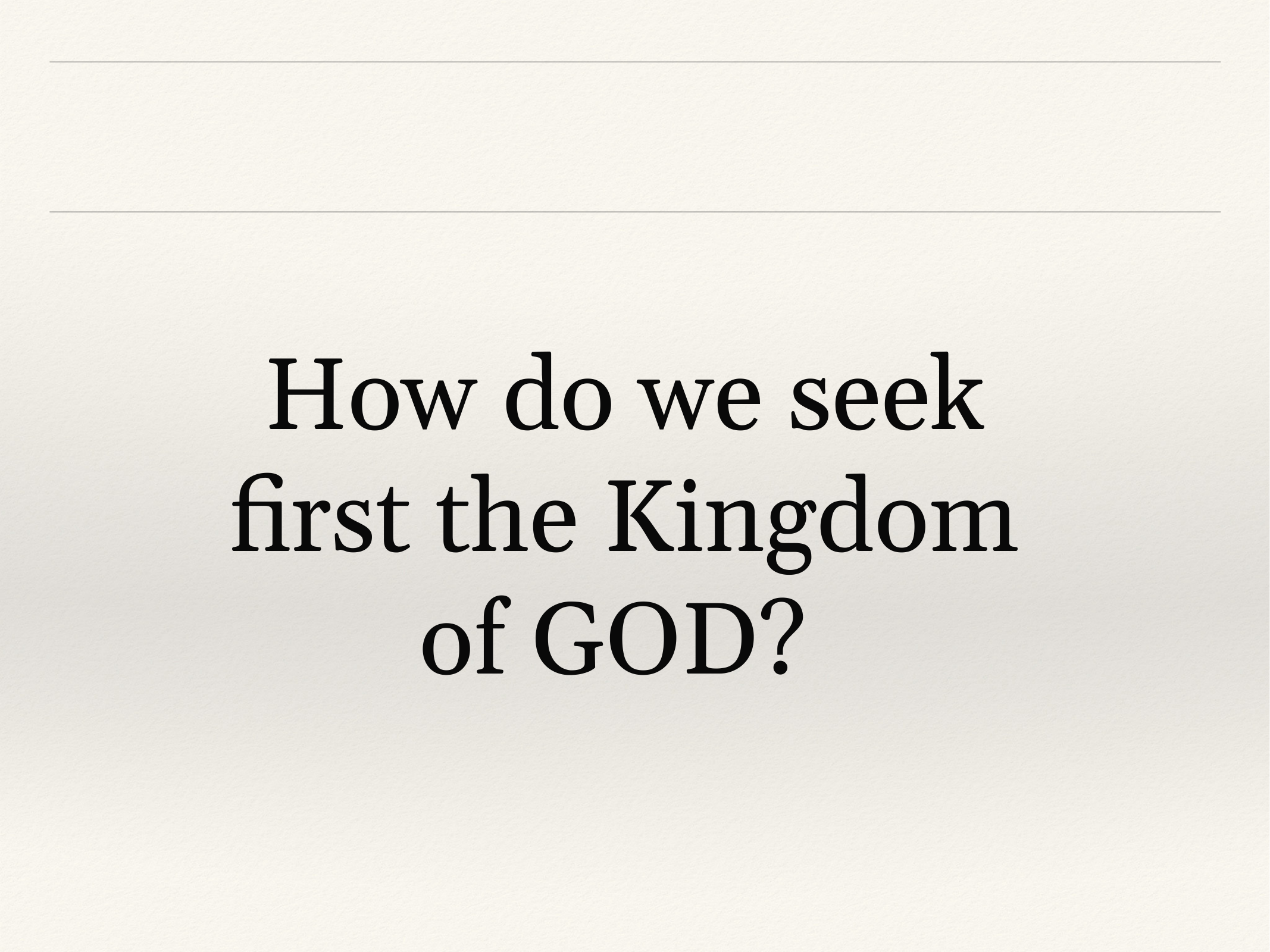

How do we seek first the Kingdom of GOD?